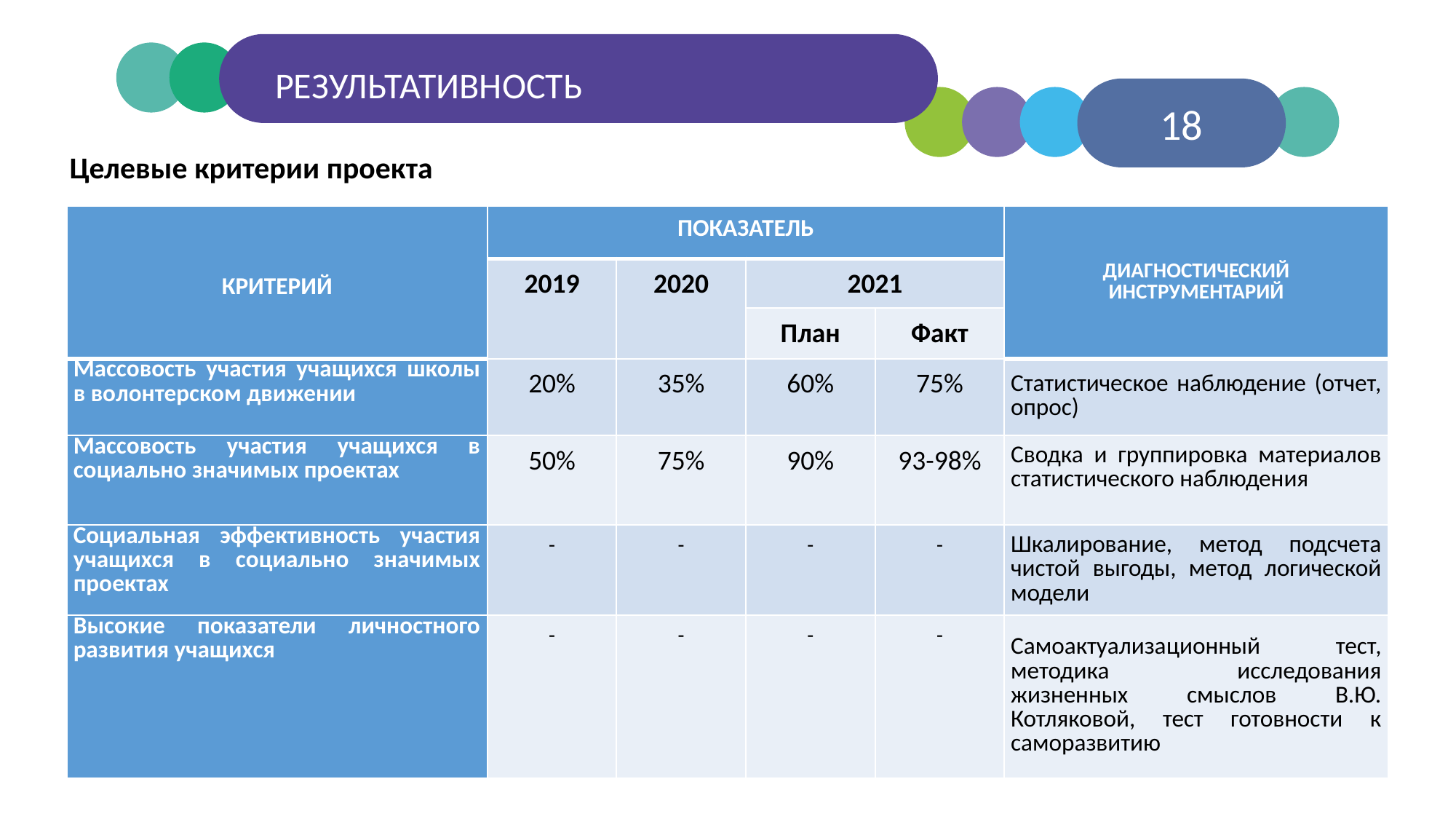

РЕЗУЛЬТАТИВНОСТЬ
18

Целевые критерии проекта
| КРИТЕРИЙ | ПОКАЗАТЕЛЬ |  |  |  | ДИАГНОСТИЧЕСКИЙ ИНСТРУМЕНТАРИЙ |
| --- | --- | --- | --- | --- | --- |
|  | 2019 | 2020 | 2021 | 2021 |  |
|  |  |  | План | Факт |  |
| Массовость участия учащихся школы в волонтерском движении | 20% | 35% | 60% | 75% | Статистическое наблюдение (отчет, опрос) |
| Массовость участия учащихся в социально значимых проектах | 50% | 75% | 90% | 93-98% | Сводка и группировка материалов статистического наблюдения |
| Социальная эффективность участия учащихся в социально значимых проектах | - | - | - | - | Шкалирование, метод подсчета чистой выгоды, метод логической модели |
| Высокие показатели личностного развития учащихся | - | - | - | - | Самоактуализа­ционный тест, методика исследования жизненных смыслов В.Ю. Котляковой, тест готовности к саморазвитию |